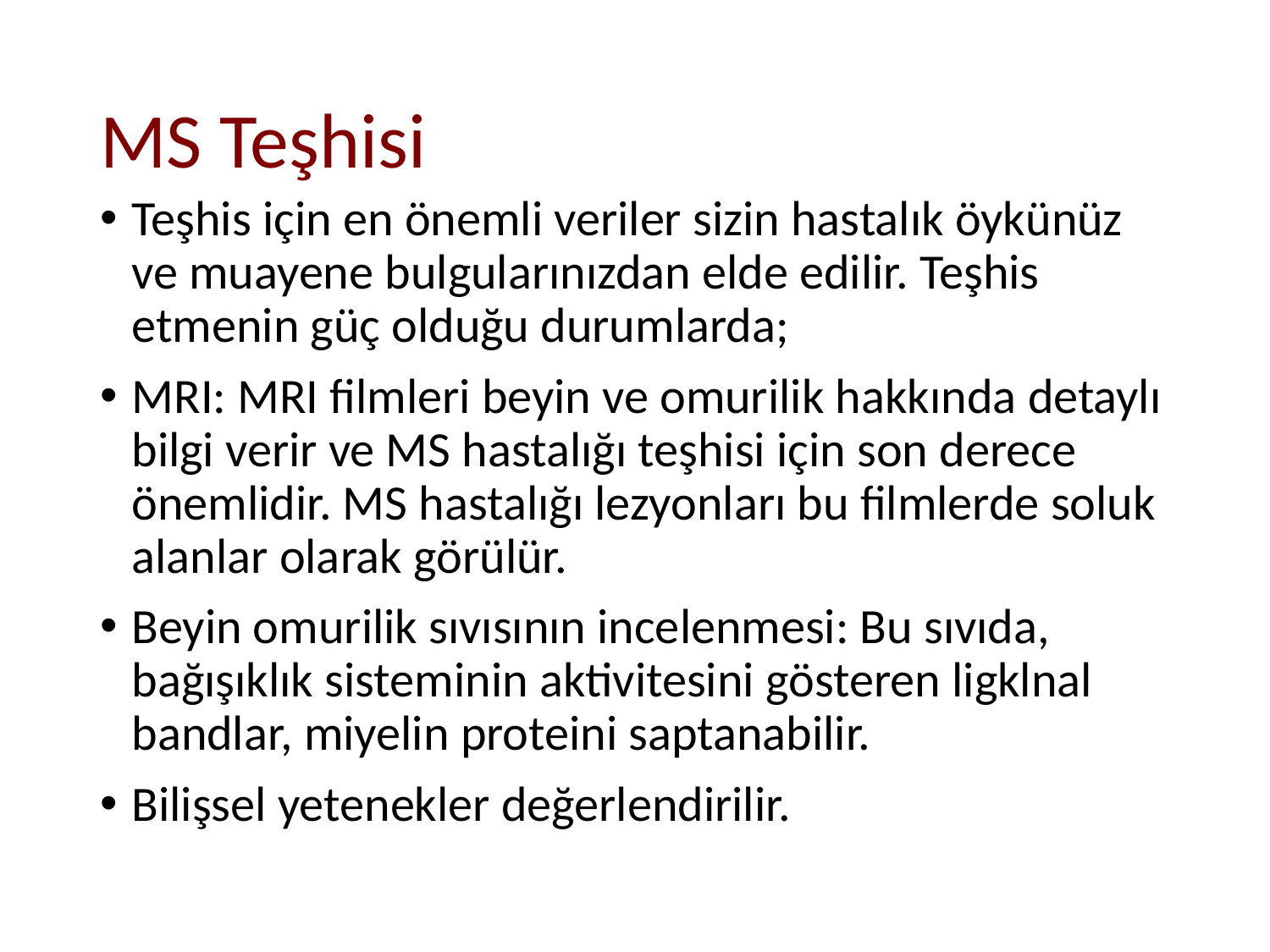

# MS Teşhisi
Teşhis için en önemli veriler sizin hastalık öykünüz ve muayene bulgularınızdan elde edilir. Teşhis etmenin güç olduğu durumlarda;
MRI: MRI filmleri beyin ve omurilik hakkında detaylı bilgi verir ve MS hastalığı teşhisi için son derece önemlidir. MS hastalığı lezyonları bu filmlerde soluk alanlar olarak görülür.
Beyin omurilik sıvısının incelenmesi: Bu sıvıda, bağışıklık sisteminin aktivitesini gösteren ligklnal bandlar, miyelin proteini saptanabilir.
Bilişsel yetenekler değerlendirilir.